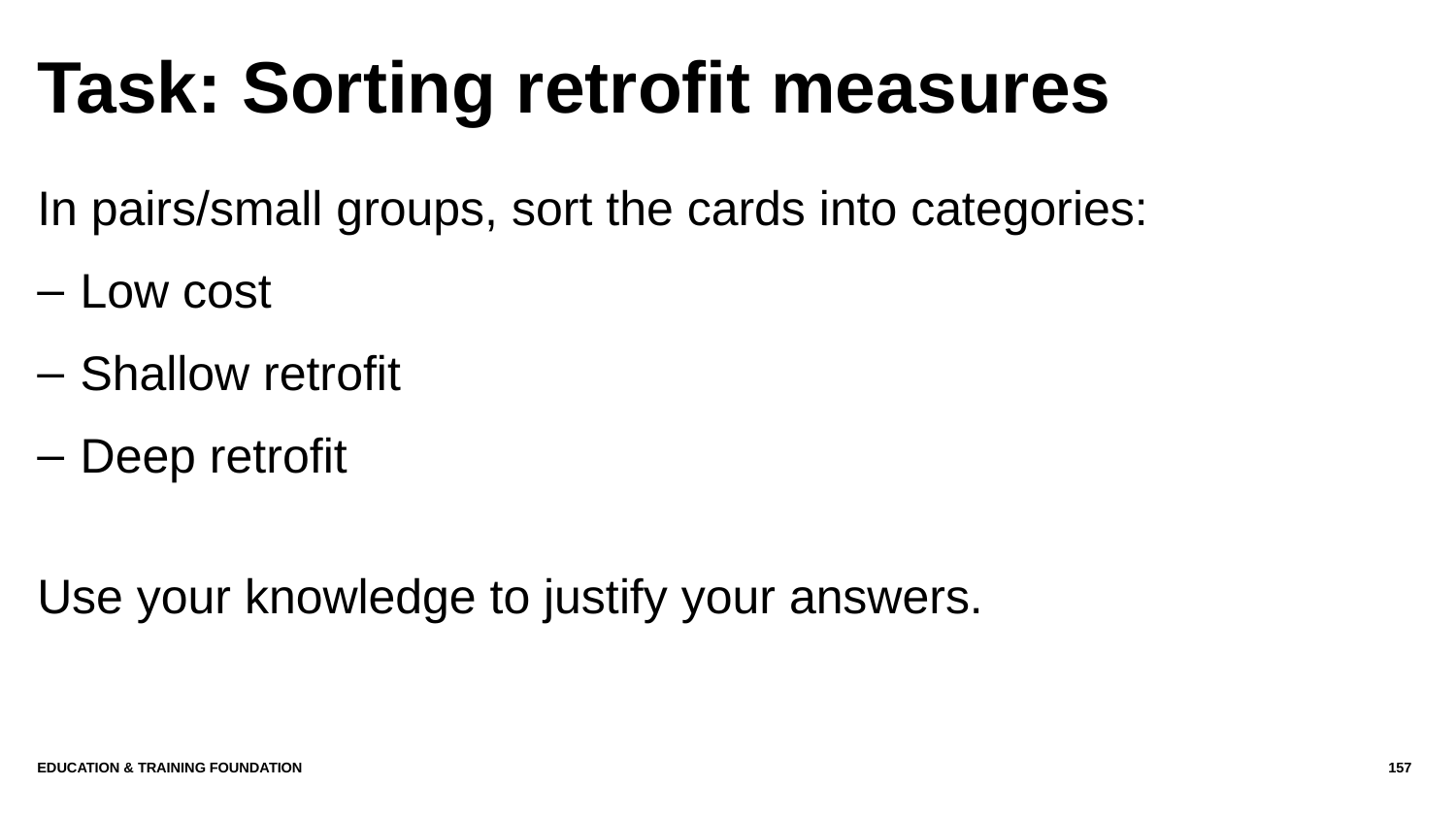

# Task: Sorting retrofit measures
In pairs/small groups, sort the cards into categories:
Low cost
Shallow retrofit
Deep retrofit

Use your knowledge to justify your answers.

Education & Training Foundation
157